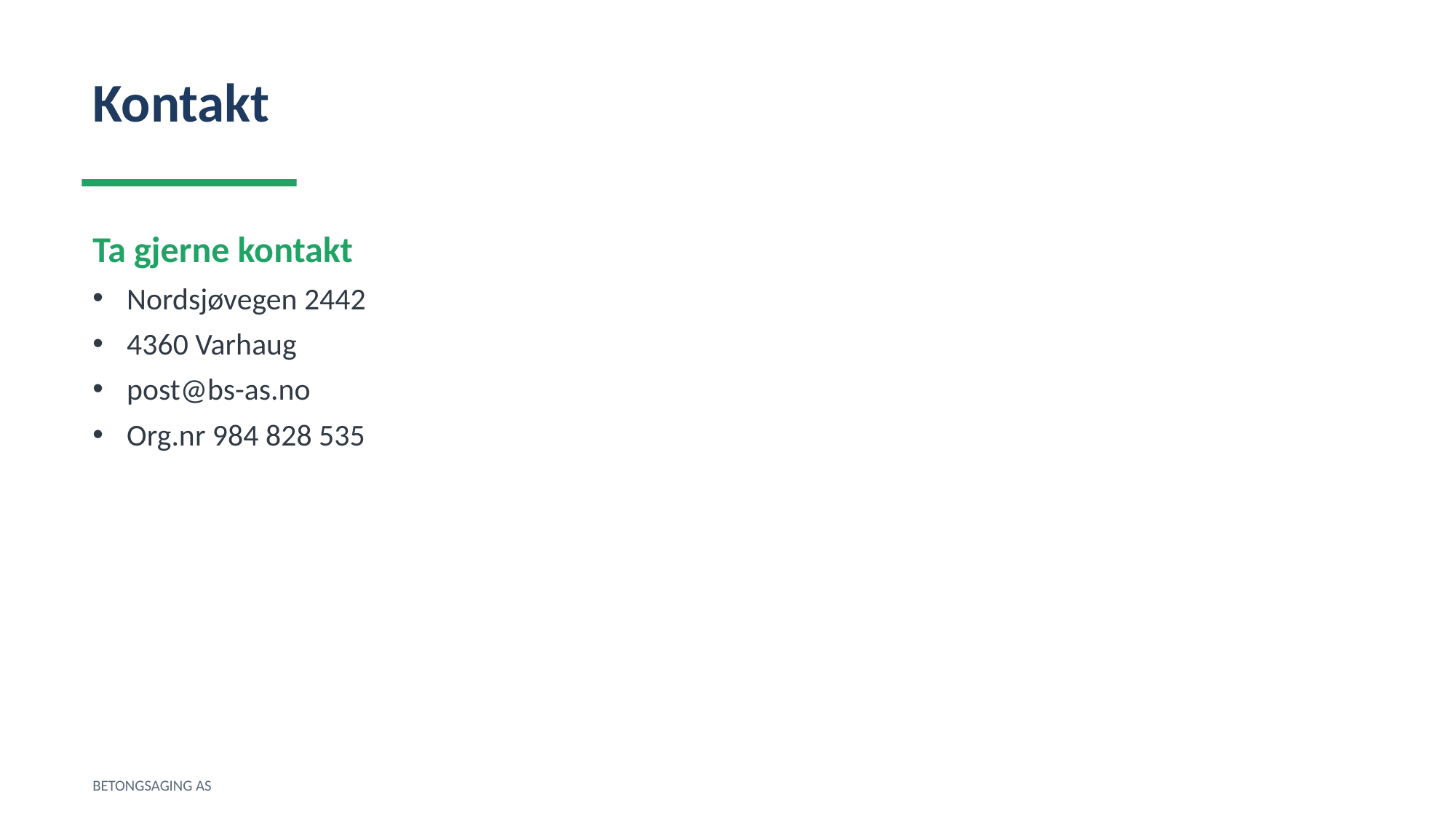

Kontakt

Ta gjerne kontakt
Nordsjøvegen 2442
4360 Varhaug
post@bs-as.no
Org.nr 984 828 535
BETONGSAGING AS